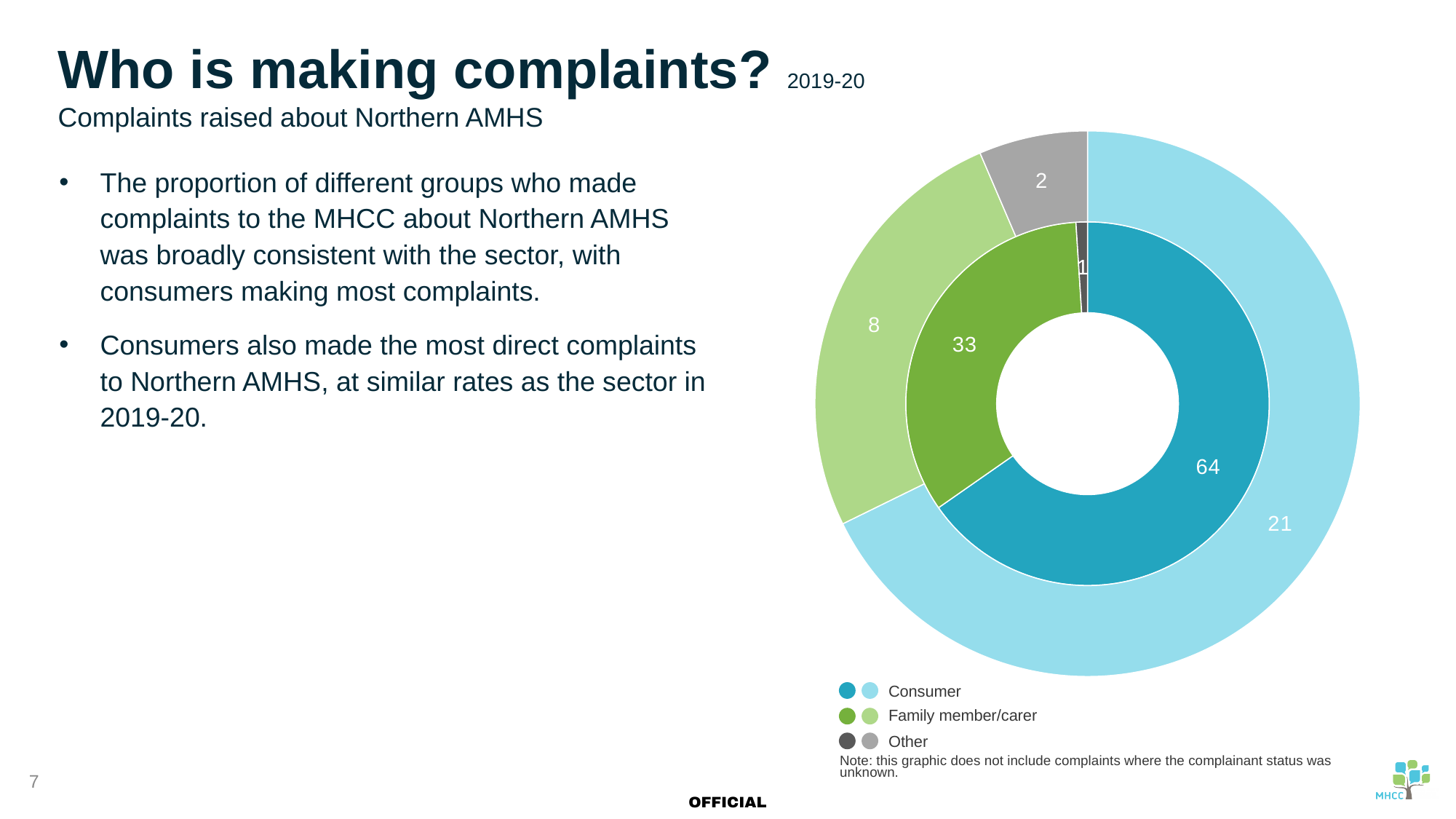

Complaints to Northern AMHS
Who is making complaints? 2019-20
Complaints raised about Northern AMHS

### Chart

| Category | Complaints to the MHCC | Complaints to service |
|---|---|---|
| Consumers | 64.0 | 21.0 |
| Family members/carers | 33.0 | 8.0 |
| Other | 1.0 | 2.0 |
The proportion of different groups who made complaints to the MHCC about Northern AMHS was broadly consistent with the sector, with consumers making most complaints.
Consumers also made the most direct complaints to Northern AMHS, at similar rates as the sector in 2019-20.
Complaints to MHCC
Consumer

Family member/carer

Other

Note: this graphic does not include complaints where the complainant status was unknown.